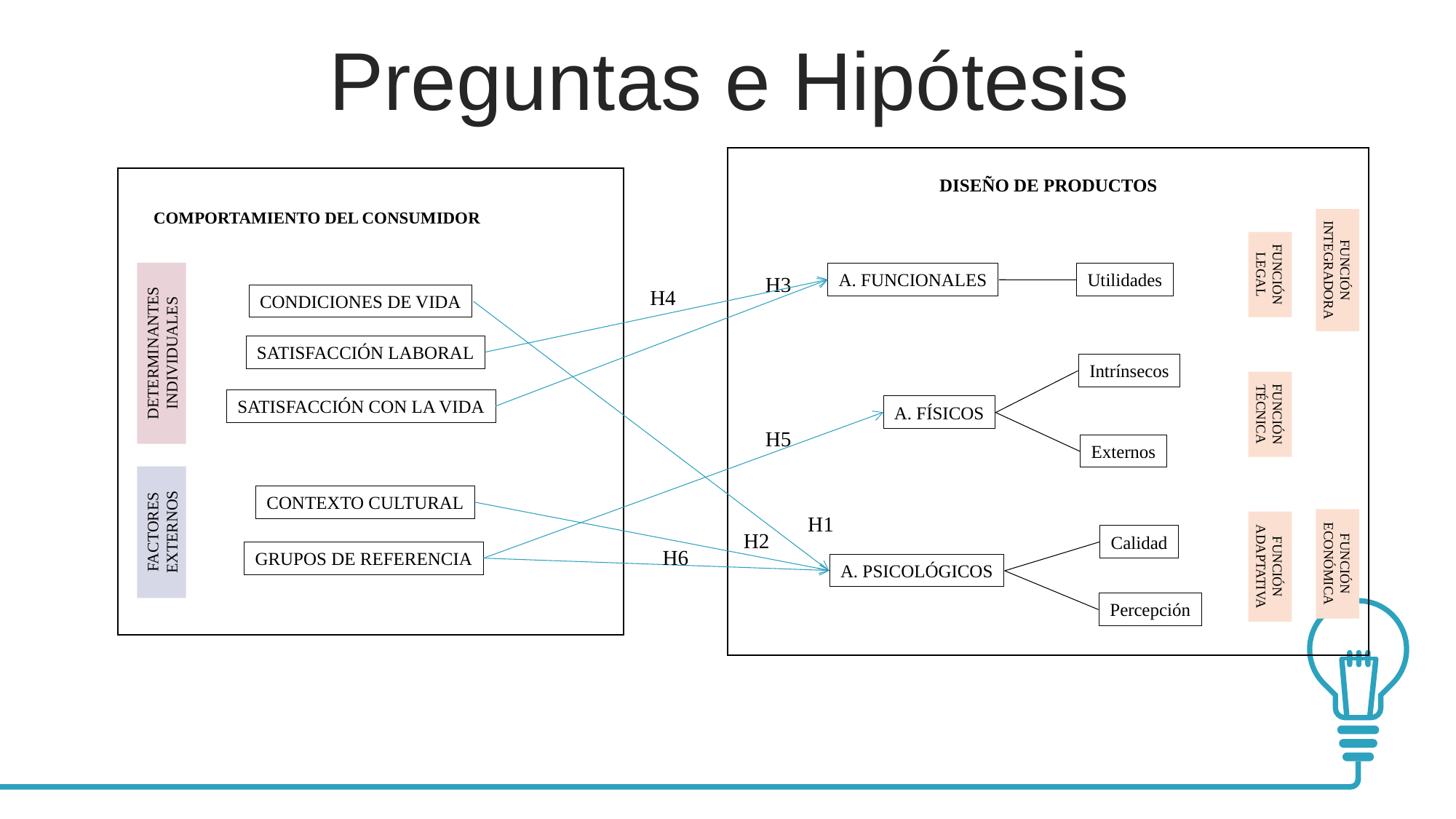

Preguntas e Hipótesis

DISEÑO DE PRODUCTOS

COMPORTAMIENTO DEL CONSUMIDOR
A. FUNCIONALES
Utilidades
CONDICIONES DE VIDA
DETERMINANTES INDIVIDUALES
SATISFACCIÓN LABORAL
Intrínsecos
A. FÍSICOS
Externos
SATISFACCIÓN CON LA VIDA
FACTORES EXTERNOS
H2
Calidad
A. PSICOLÓGICOS
Percepción
CONTEXTO CULTURAL
GRUPOS DE REFERENCIA
FUNCIÓN INTEGRADORA
FUNCIÓN LEGAL
H3
H4
FUNCIÓN TÉCNICA
H5
H1
H6
FUNCIÓN ECONÓMICA
FUNCIÓN ADAPTATIVA